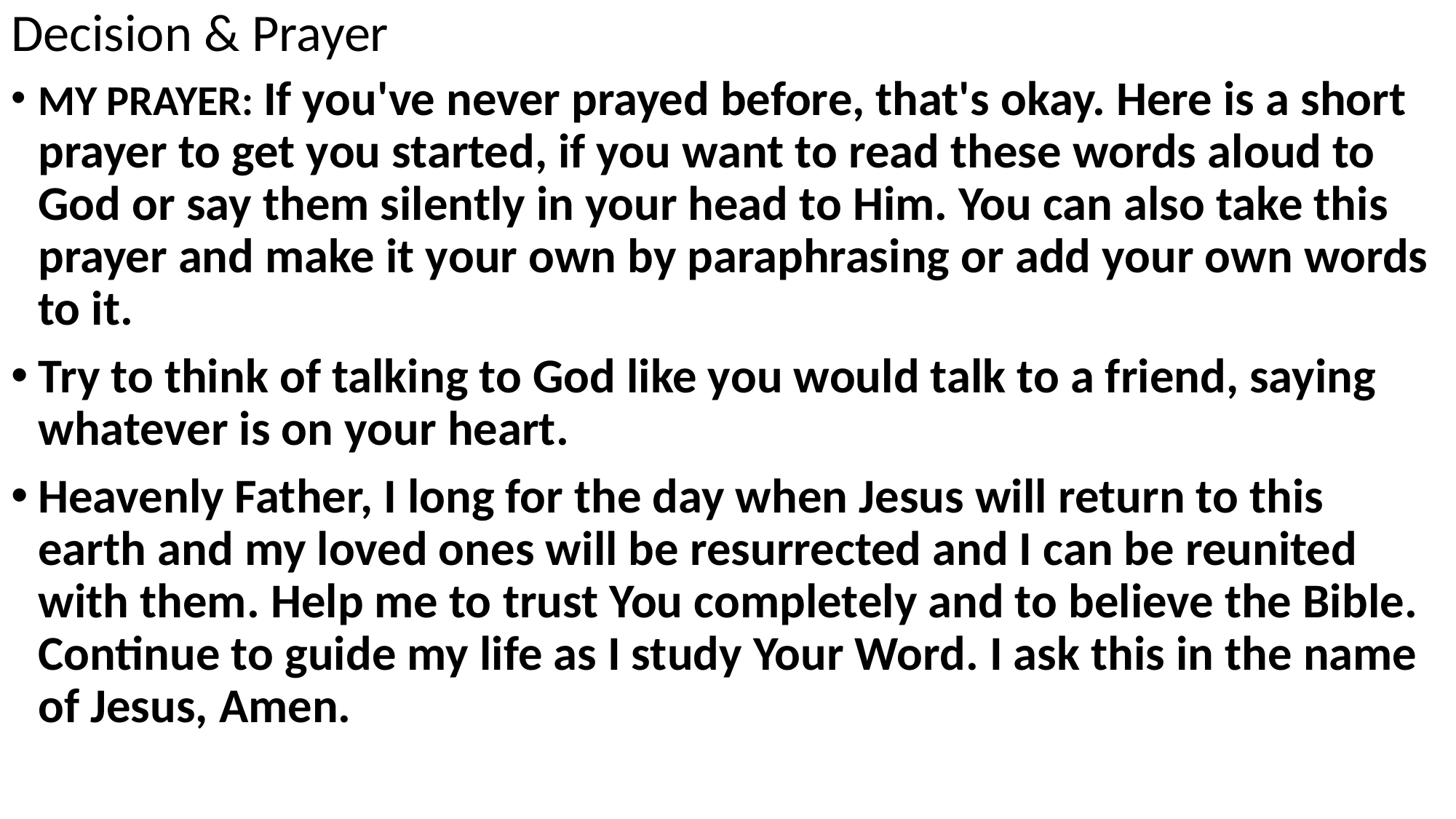

# Decision & Prayer
MY PRAYER: If you've never prayed before, that's okay. Here is a short prayer to get you started, if you want to read these words aloud to God or say them silently in your head to Him. You can also take this prayer and make it your own by paraphrasing or add your own words to it.
Try to think of talking to God like you would talk to a friend, saying whatever is on your heart.
Heavenly Father, I long for the day when Jesus will return to this earth and my loved ones will be resurrected and I can be reunited with them. Help me to trust You completely and to believe the Bible. Continue to guide my life as I study Your Word. I ask this in the name of Jesus, Amen.